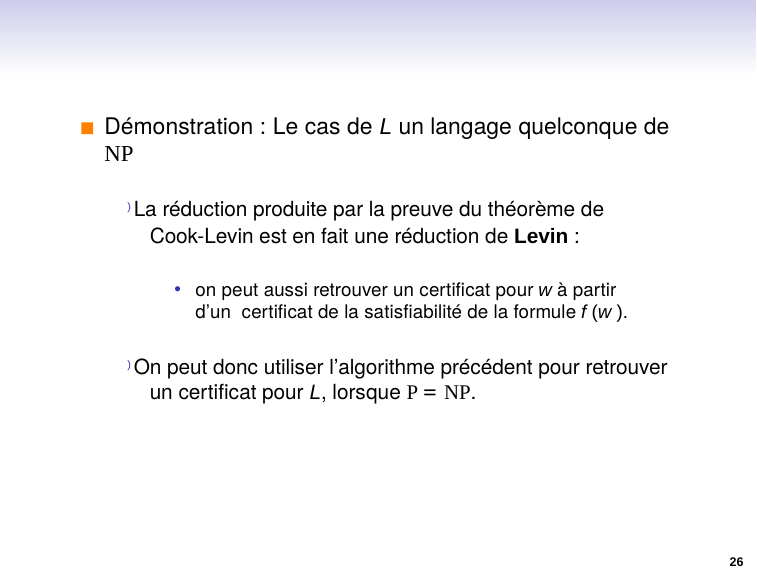

# Démonstration : Le cas de L un langage quelconque de NP

) La réduction produite par la preuve du théorème de  Cook-Levin est en fait une réduction de Levin :

on peut aussi retrouver un certificat pour w à partir d’un  certificat de la satisfiabilité de la formule f (w ).

) On peut donc utiliser l’algorithme précédent pour retrouver  un certificat pour L, lorsque P = NP.
26